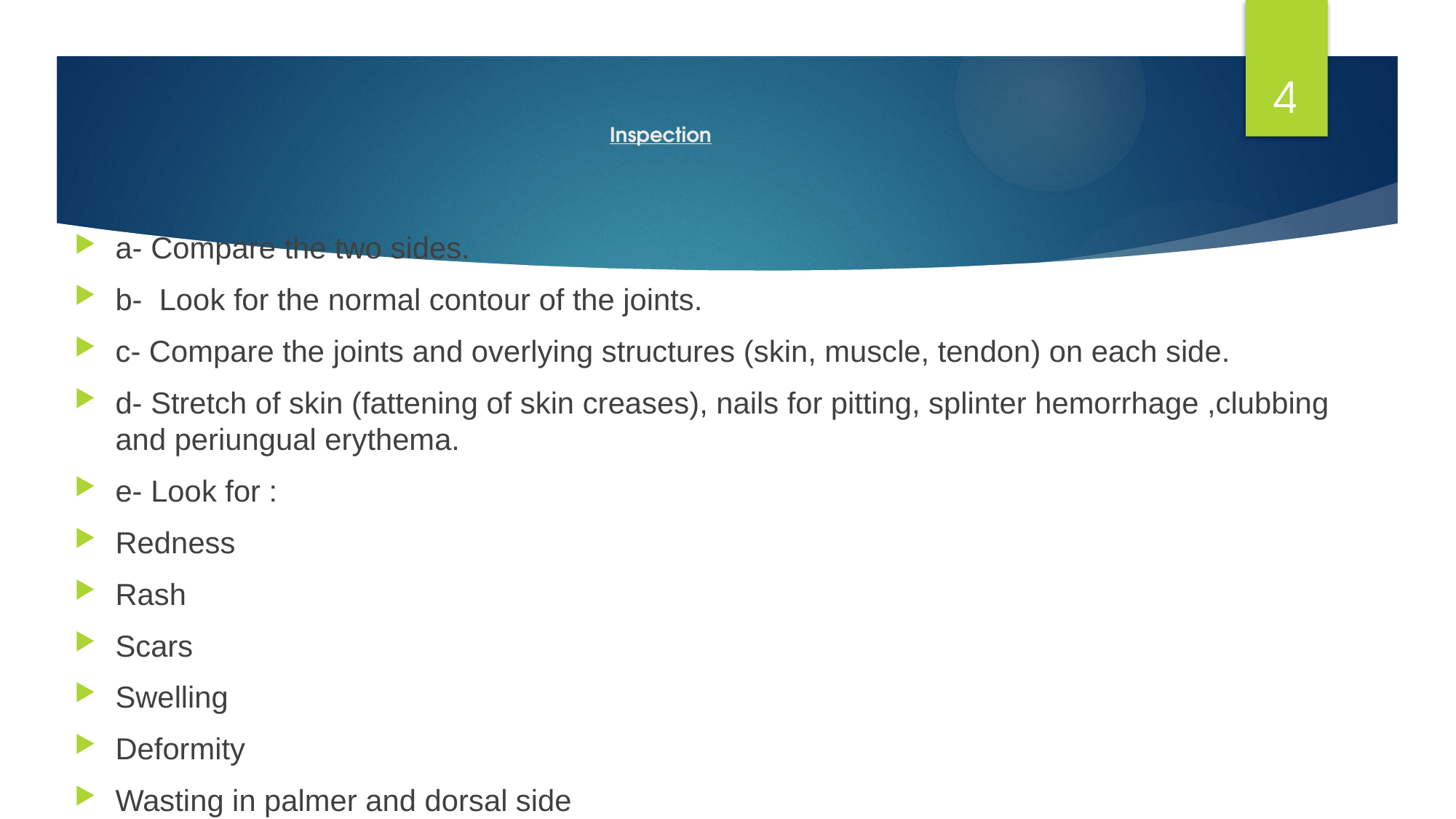

4
# Inspection
a- Compare the two sides.
b-  Look for the normal contour of the joints.
c- Compare the joints and overlying structures (skin, muscle, tendon) on each side.
d- Stretch of skin (fattening of skin creases), nails for pitting, splinter hemorrhage ,clubbing and periungual erythema.
e- Look for :
Redness
Rash
Scars
Swelling
Deformity
Wasting in palmer and dorsal side